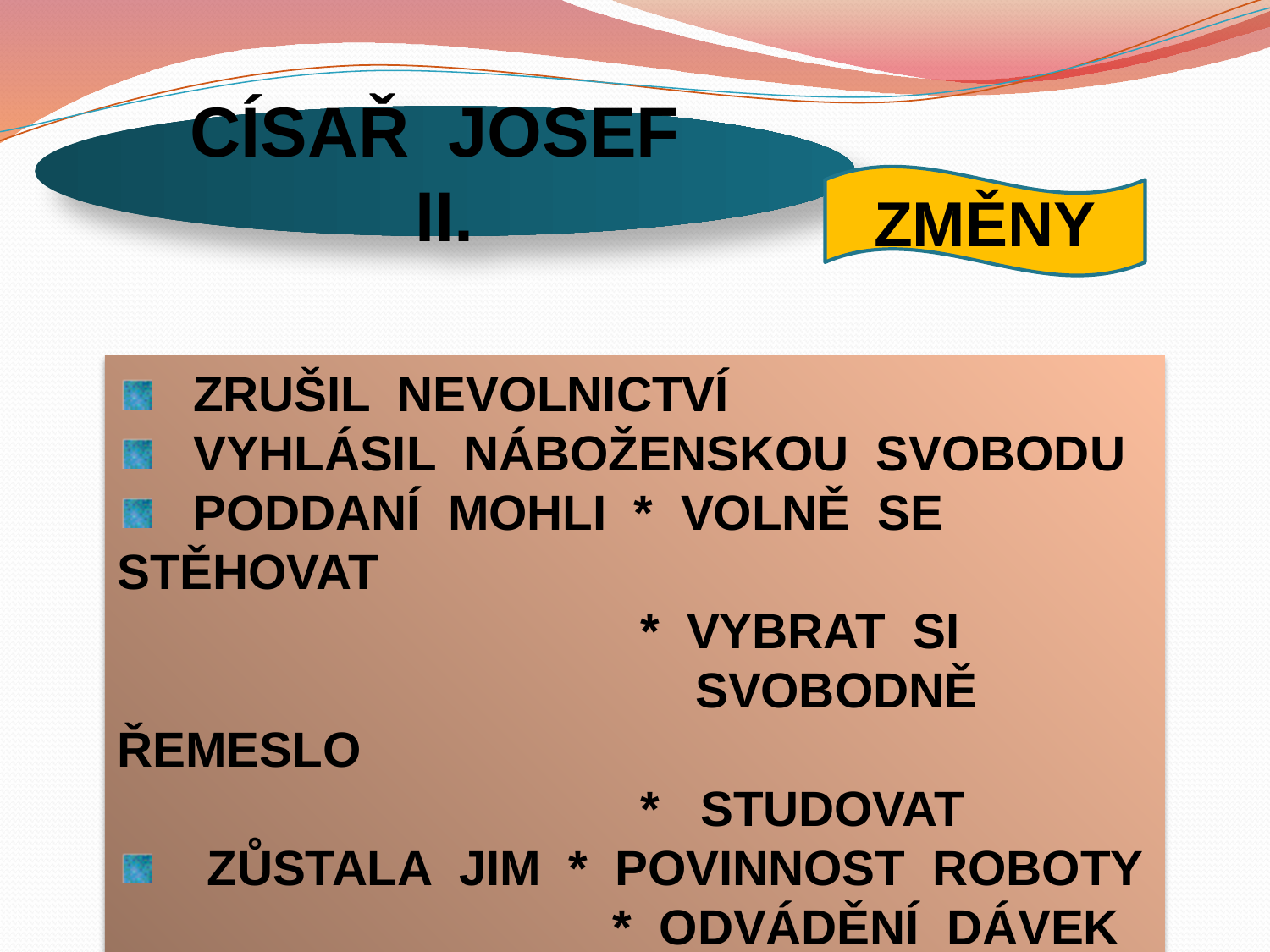

CÍSAŘ  JOSEF  II.
ZMĚNY
   ZRUŠIL  NEVOLNICTVÍ
   VYHLÁSIL  NÁBOŽENSKOU  SVOBODU
   PODDANÍ  MOHLI  *  VOLNĚ  SE  STĚHOVAT
                                      *  VYBRAT  SI
                                          SVOBODNĚ  ŘEMESLO
                                      *   STUDOVAT
    ZŮSTALA  JIM  *  POVINNOST  ROBOTY
                                    *  ODVÁDĚNÍ  DÁVEK
                                        VRCHNOSTI